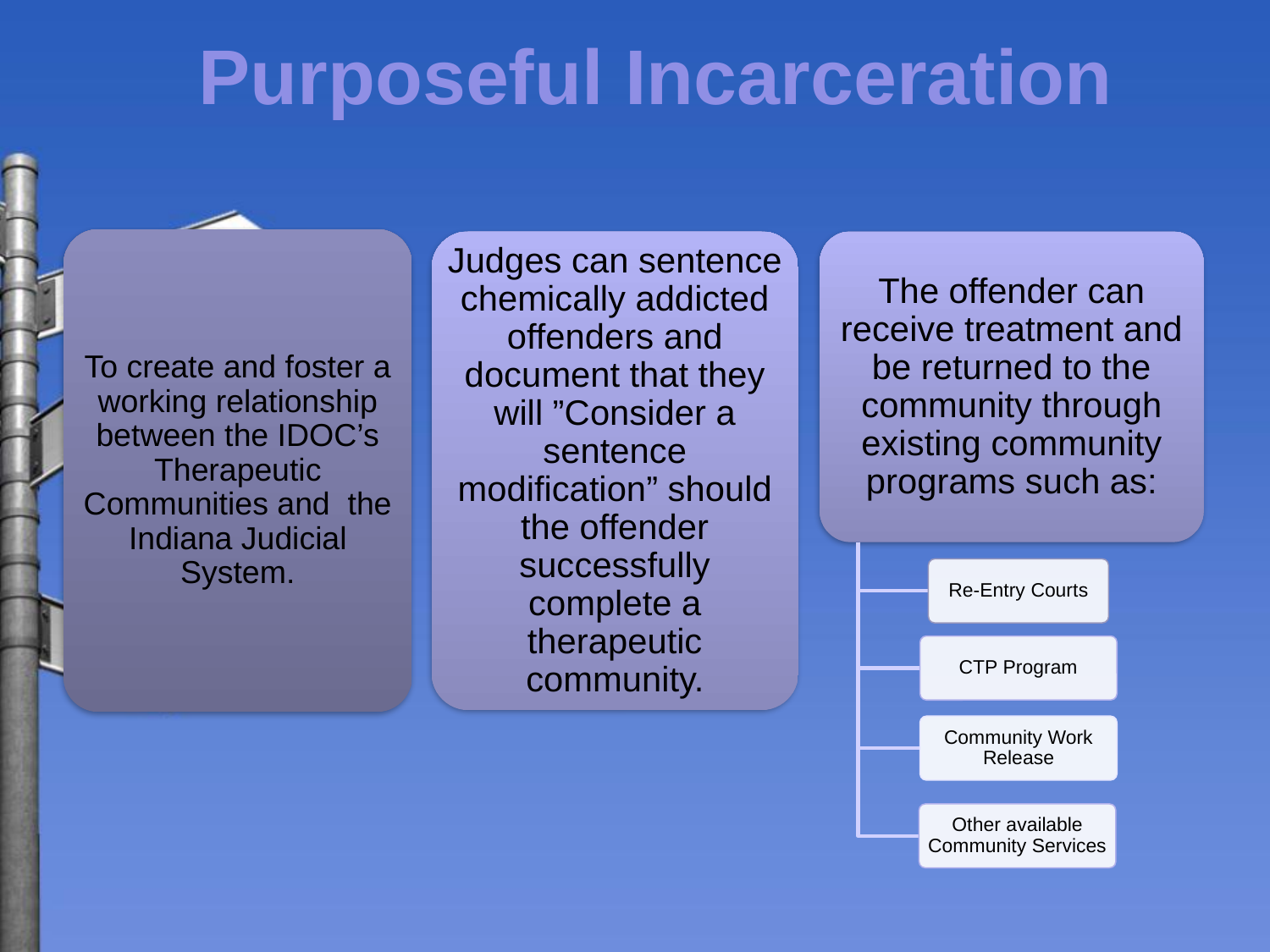

Purposeful Incarceration
To create and foster a working relationship between the IDOC’s Therapeutic Communities and  the Indiana Judicial System.
Judges can sentence chemically addicted offenders and document that they will ”Consider a sentence modification” should the offender successfully complete a therapeutic community.
The offender can receive treatment and be returned to the community through existing community programs such as:
Re-Entry Courts
CTP Program
Community Work Release
Other available Community Services